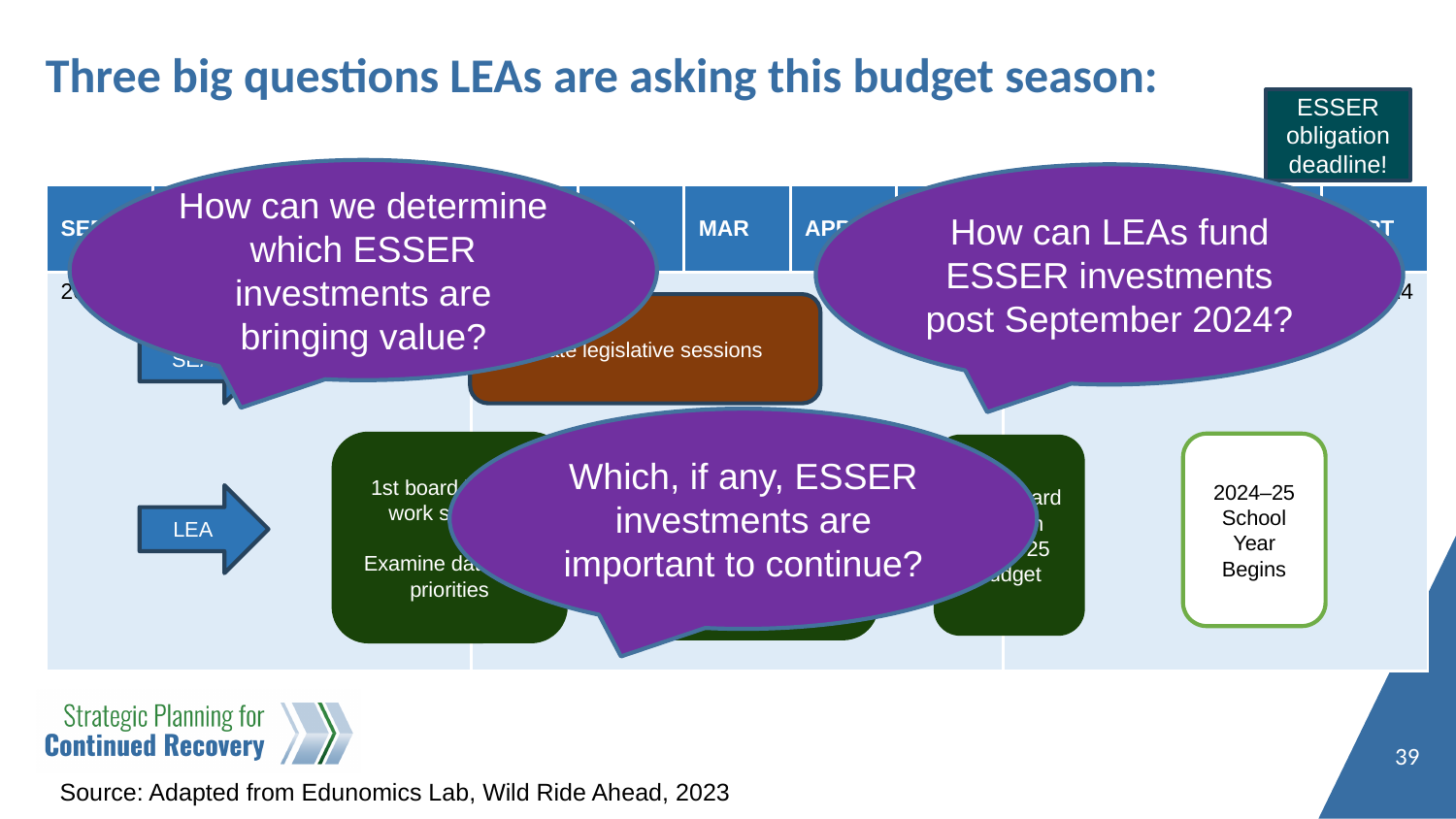

# Three big questions LEAs are asking this budget season:
ESSER obligation deadline!
How can we determine which ESSER investments are bringing value?
How can LEAs fund ESSER investments post September 2024?
| SEPT | OCT | NOV | DEC | JAN | FEB | MAR | APR | MAY | JUNE | JULY | AUG | SEPT |
| --- | --- | --- | --- | --- | --- | --- | --- | --- | --- | --- | --- | --- |
| 2023 |  |  |  |  |  |  |  |  |  |  |  | 2024 |
State legislative sessions
SEA
Which, if any, ESSER investments are important to continue?
1st board budget work session

Examine data, Set priorities
2024–25 School Year Begins
2nd board budget work session

Quantify and narrow options
Final board vote on 2024–25 budget
LEA
39
Source: Adapted from Edunomics Lab, Wild Ride Ahead, 2023